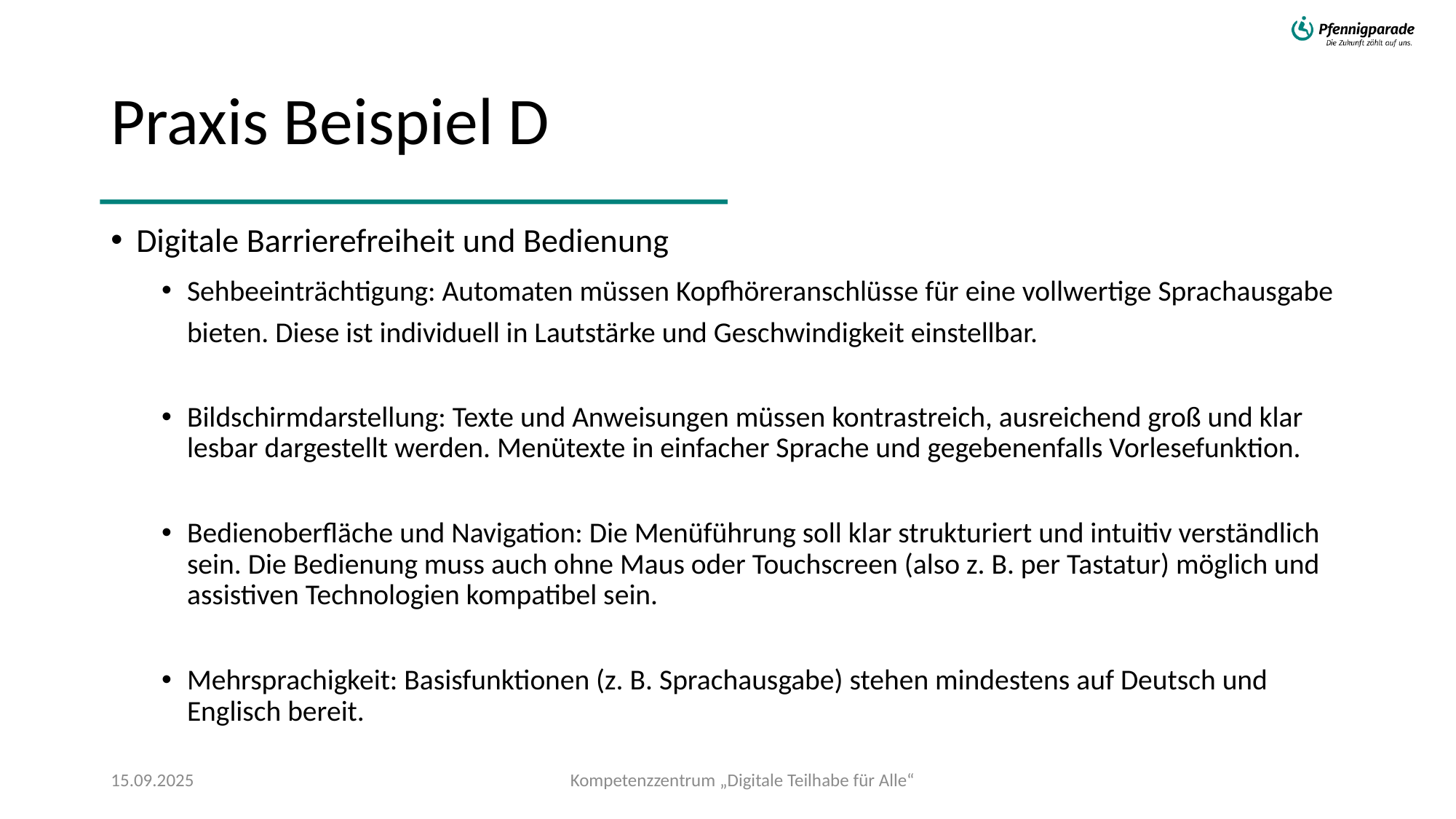

# Praxis Beispiel D
Digitale Barrierefreiheit und Bedienung
Sehbeeinträchtigung: Automaten müssen Kopfhöreranschlüsse für eine vollwertige Sprachausgabe bieten. Diese ist individuell in Lautstärke und Geschwindigkeit einstellbar.

Bildschirmdarstellung: Texte und Anweisungen müssen kontrastreich, ausreichend groß und klar lesbar dargestellt werden. Menütexte in einfacher Sprache und gegebenenfalls Vorlesefunktion.

Bedienoberfläche und Navigation: Die Menüführung soll klar strukturiert und intuitiv verständlich sein. Die Bedienung muss auch ohne Maus oder Touchscreen (also z. B. per Tastatur) möglich und assistiven Technologien kompatibel sein.

Mehrsprachigkeit: Basisfunktionen (z. B. Sprachausgabe) stehen mindestens auf Deutsch und Englisch bereit.
Kompetenzzentrum „Digitale Teilhabe für Alle“